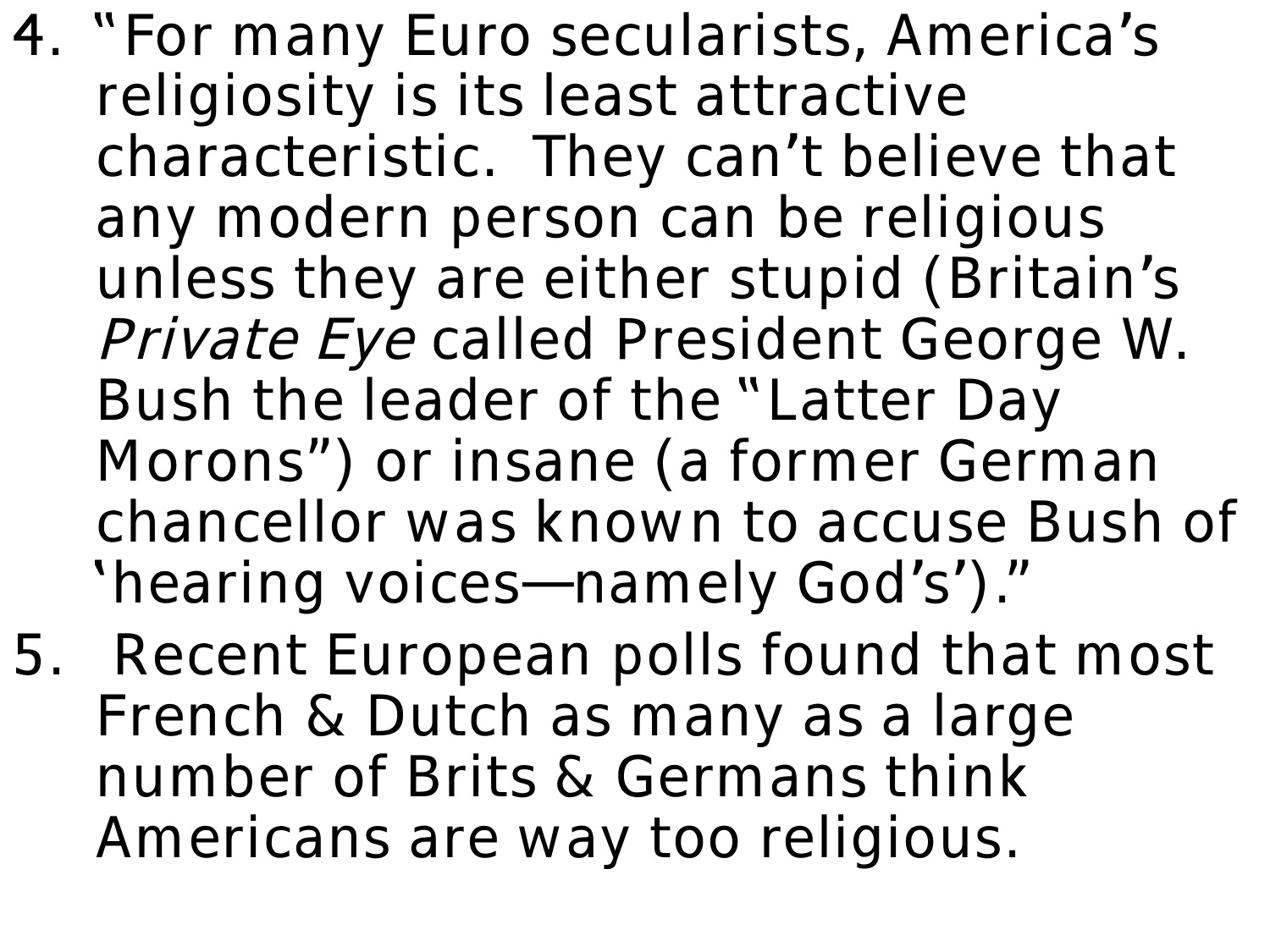

“For many Euro secularists, America’s religiosity is its least attractive characteristic.  They can’t believe that any modern person can be religious unless they are either stupid (Britain’s Private Eye called President George W. Bush the leader of the “Latter Day Morons”) or insane (a former German chancellor was known to accuse Bush of ‘hearing voices—namely God’s’).”
 Recent European polls found that most French & Dutch as many as a large number of Brits & Germans think Americans are way too religious.